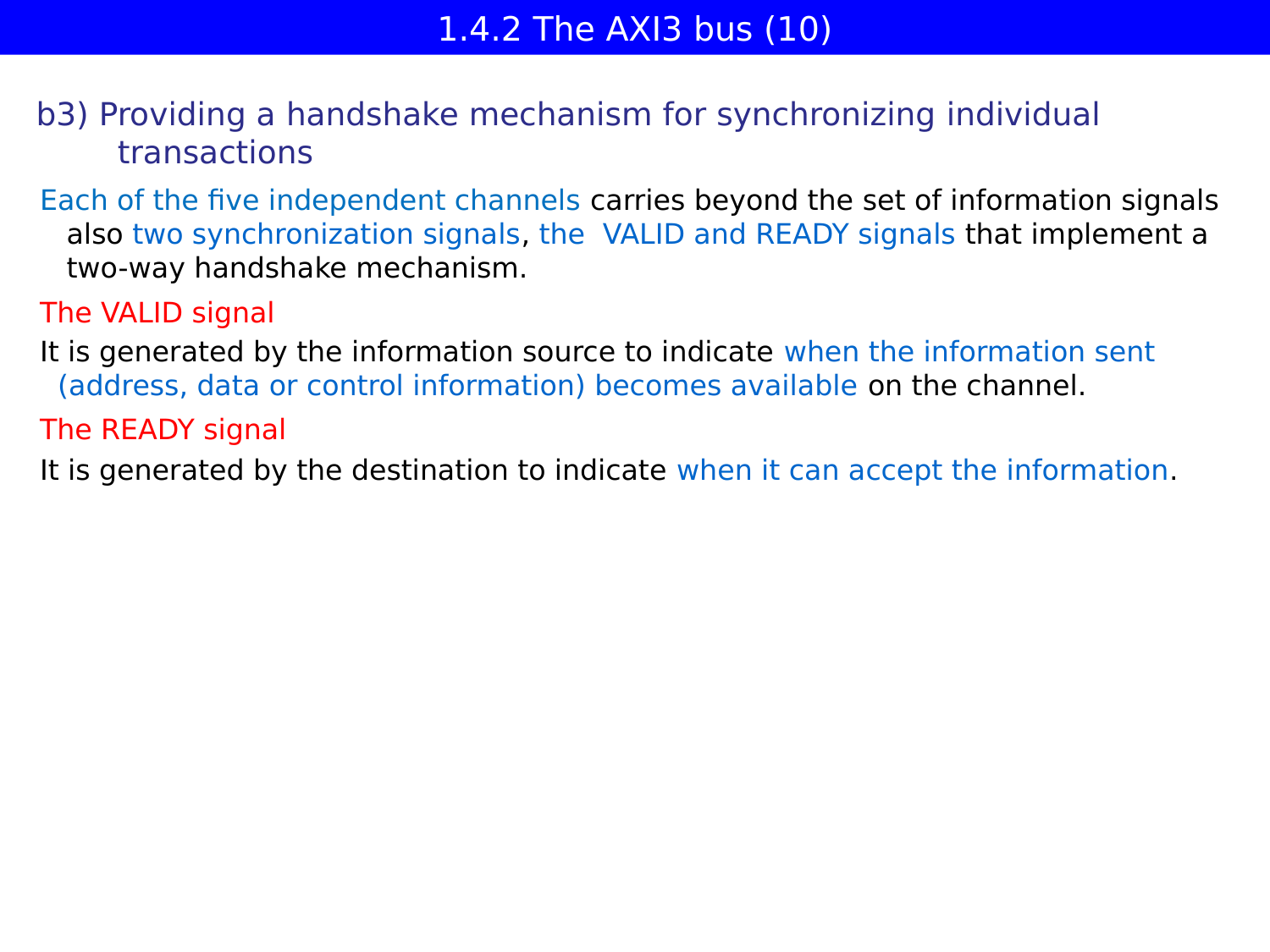

# 1.4.2 The AXI3 bus (10)
b3) Providing a handshake mechanism for synchronizing individual
        transactions
Each of the five independent channels carries beyond the set of information signals
   also two synchronization signals, the  VALID and READY signals that implement a
   two-way handshake mechanism.
The VALID signal
It is generated by the information source to indicate when the information sent
  (address, data or control information) becomes available on the channel.
The READY signal
It is generated by the destination to indicate when it can accept the information.